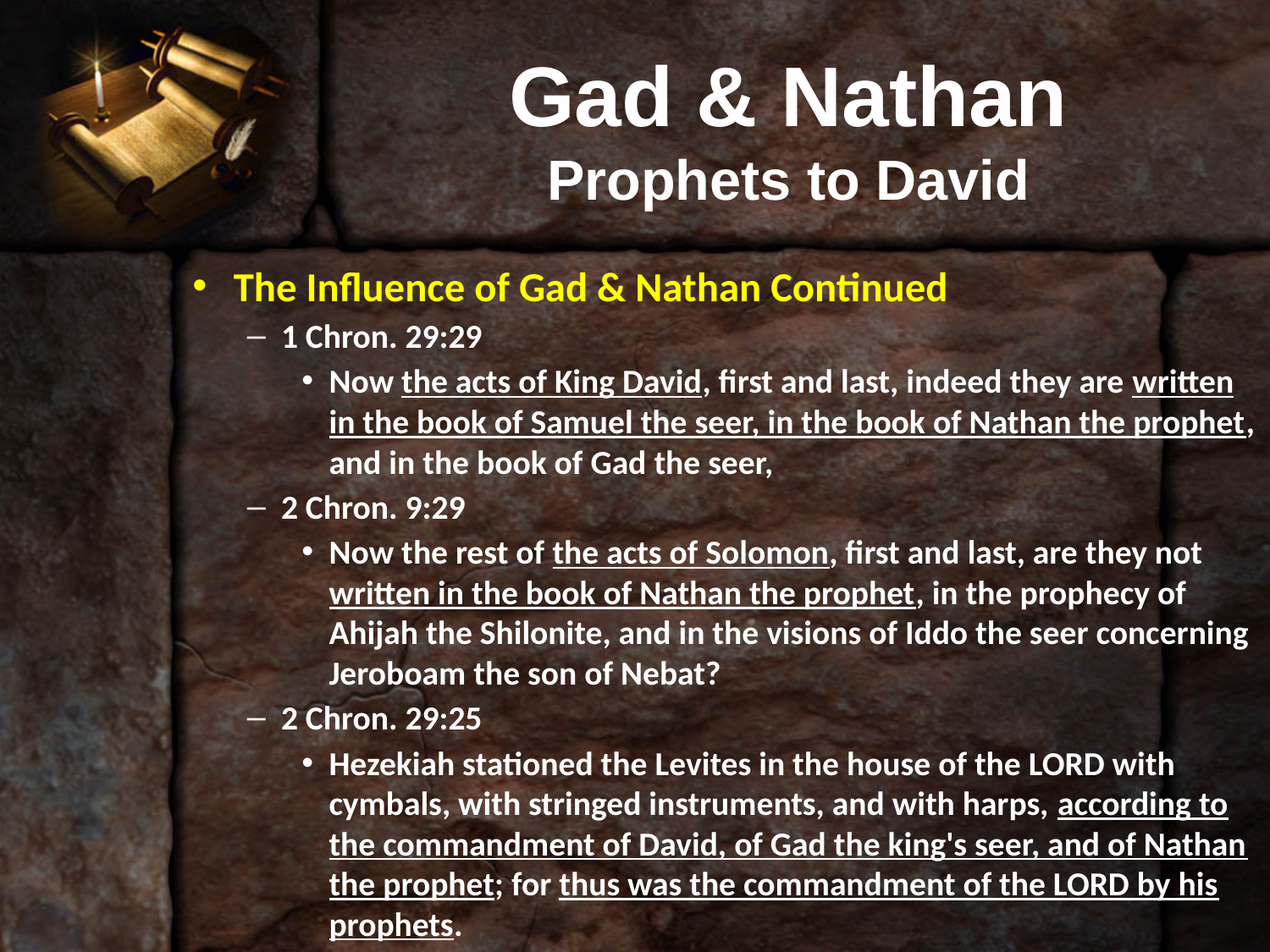

# Gad & Nathan Prophets to David
The Influence of Gad & Nathan Continued
1 Chron. 29:29
Now the acts of King David, first and last, indeed they are written in the book of Samuel the seer, in the book of Nathan the prophet, and in the book of Gad the seer,
2 Chron. 9:29
Now the rest of the acts of Solomon, first and last, are they not written in the book of Nathan the prophet, in the prophecy of Ahijah the Shilonite, and in the visions of Iddo the seer concerning Jeroboam the son of Nebat?
2 Chron. 29:25
Hezekiah stationed the Levites in the house of the LORD with cymbals, with stringed instruments, and with harps, according to the commandment of David, of Gad the king's seer, and of Nathan the prophet; for thus was the commandment of the LORD by his prophets.